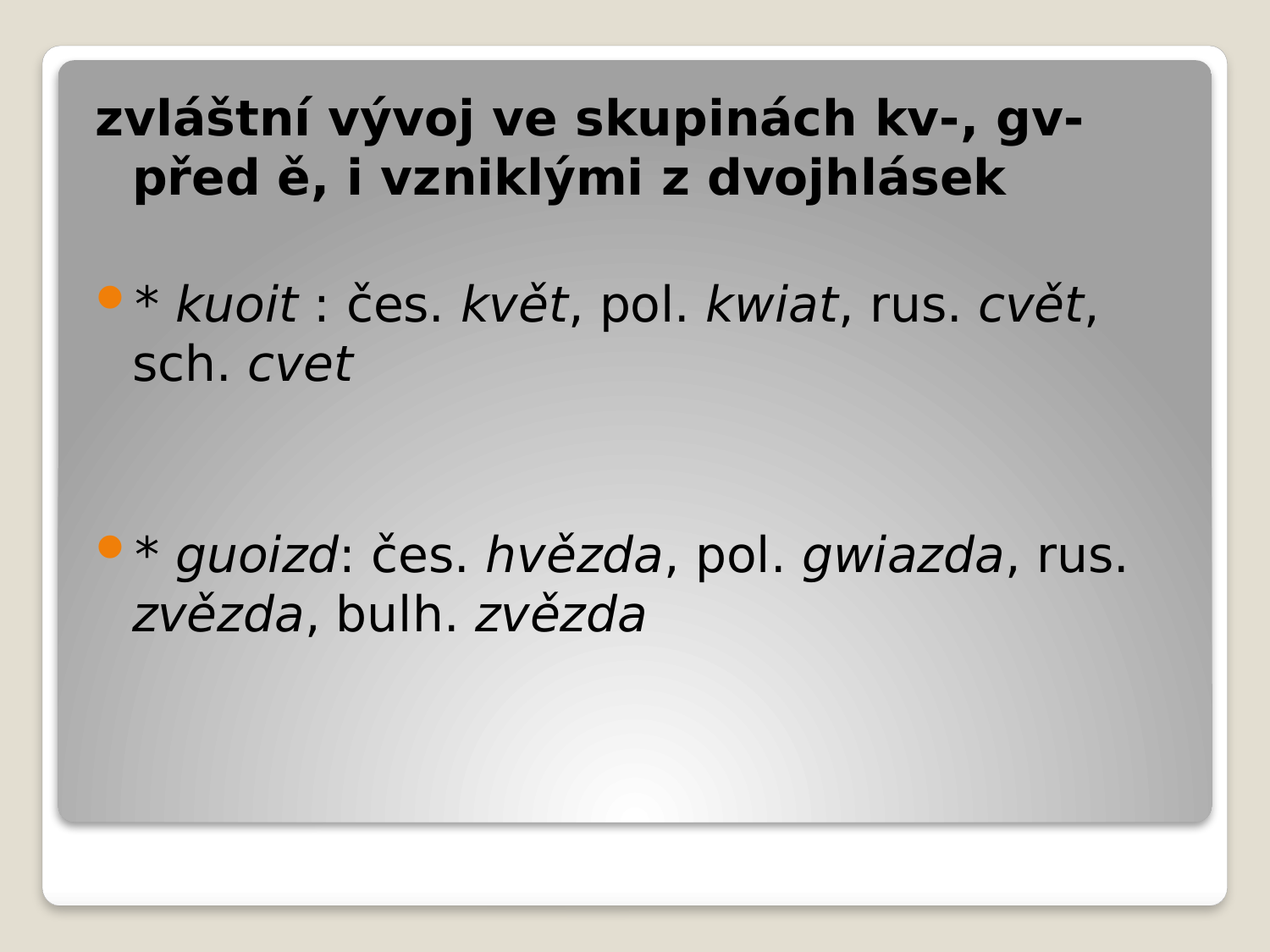

zvláštní vývoj ve skupinách kv-, gv-před ě, i vzniklými z dvojhlásek

* kuoit : čes. květ, pol. kwiat, rus. cvět, sch. cvet

* guoizd: čes. hvězda, pol. gwiazda, rus. zvězda, bulh. zvězda

#